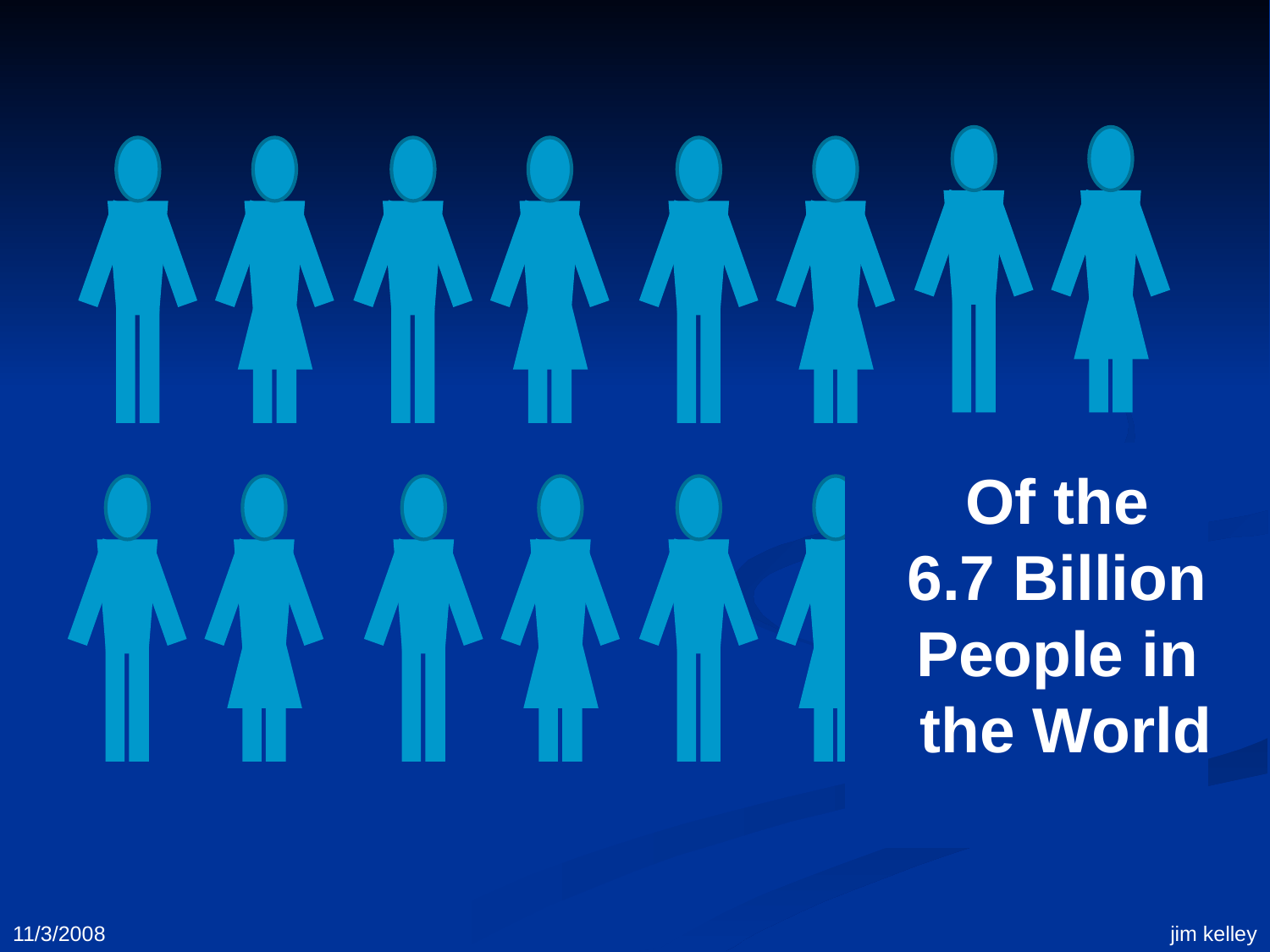

Of the
6.7 Billion
People in
the World

11/3/2008
jim kelley